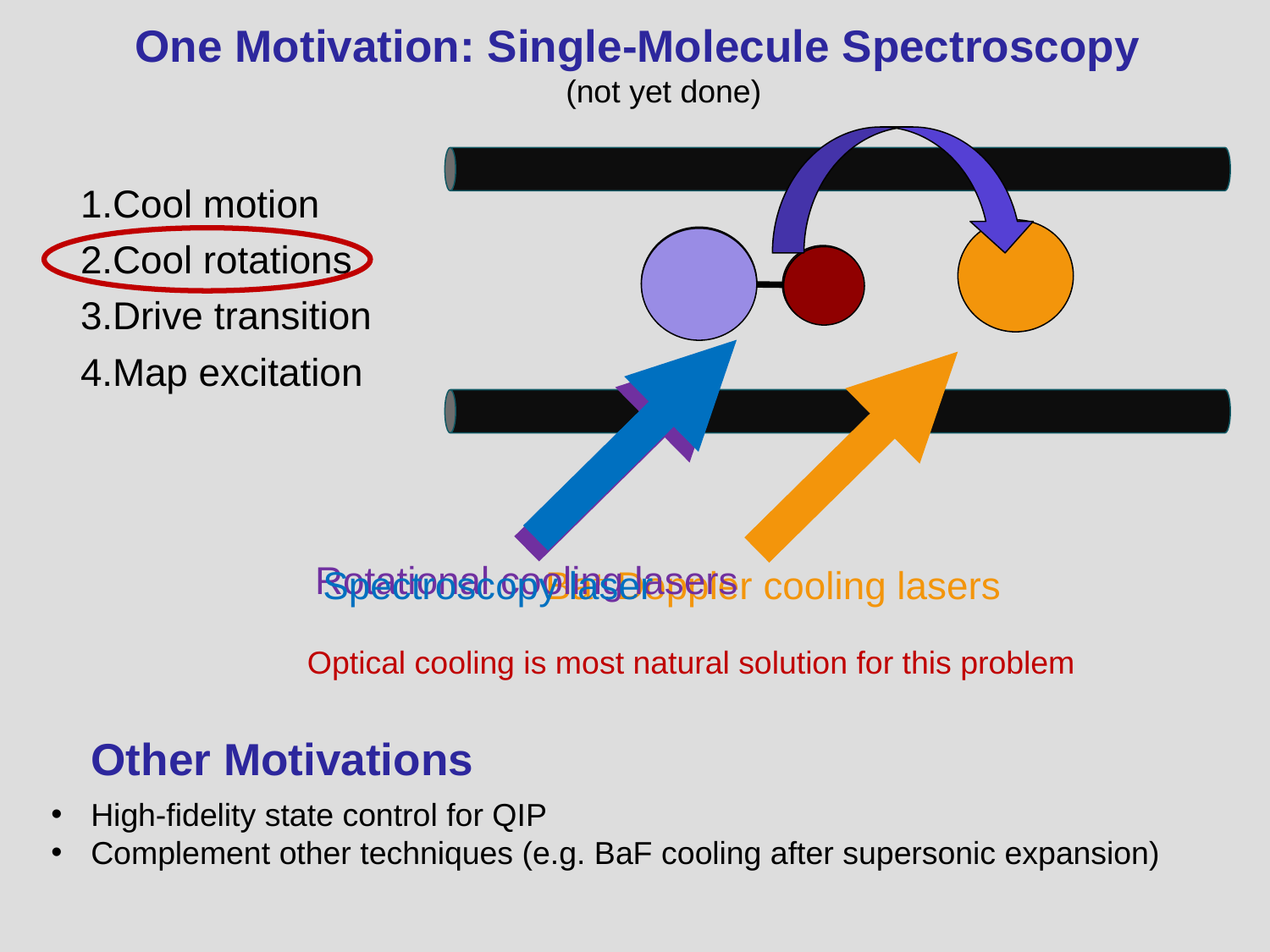

# One Motivation: Single-Molecule Spectroscopy

(not yet done)

Cool motion
Cool rotations
Drive transition
Map excitation

Rotational cooling lasers
Ba+ Doppler cooling lasers
Spectroscopy laser
Optical cooling is most natural solution for this problem
Other Motivations
High-fidelity state control for QIP
Complement other techniques (e.g. BaF cooling after supersonic expansion)